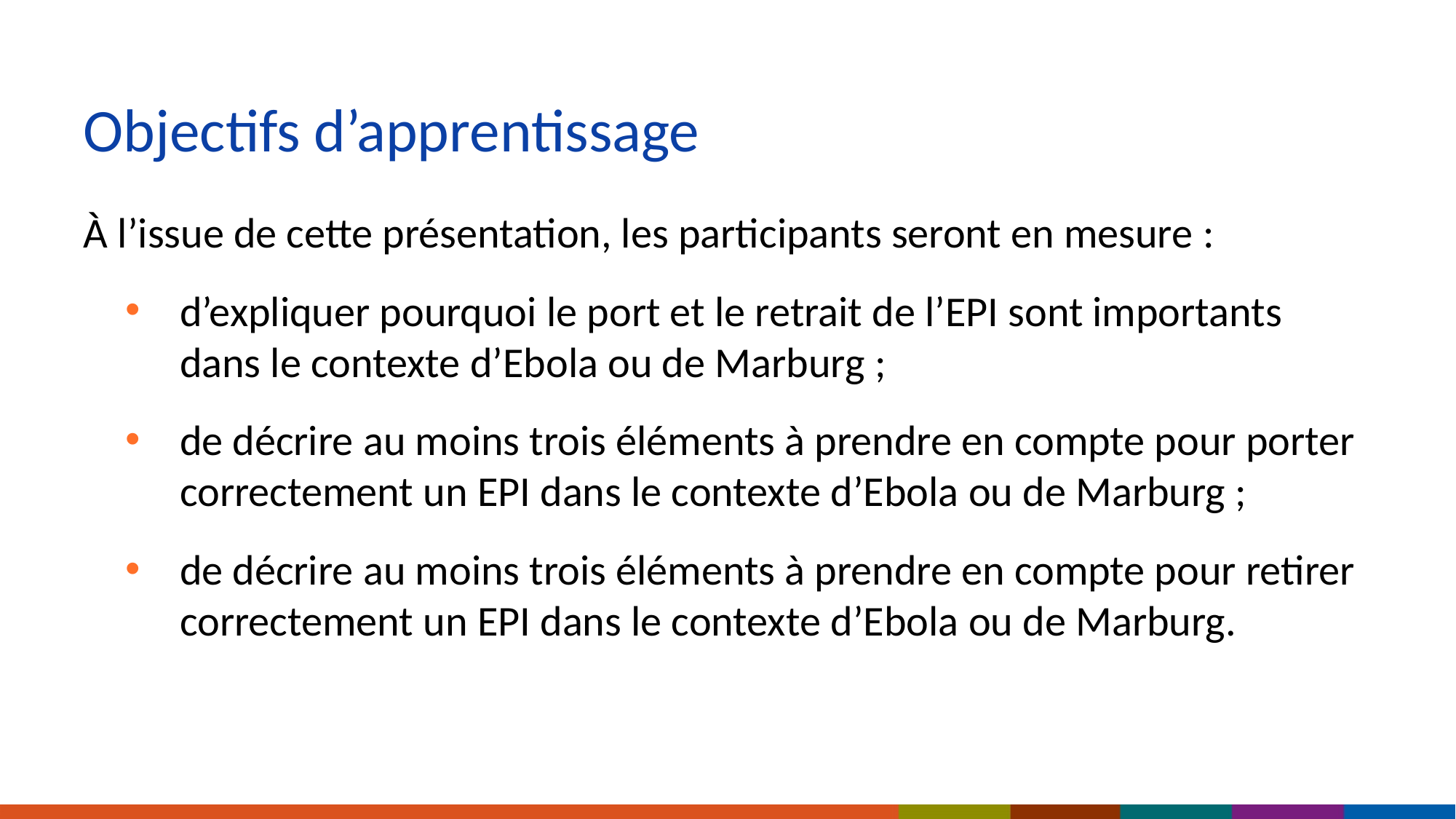

# Objectifs d’apprentissage
À l’issue de cette présentation, les participants seront en mesure :
d’expliquer pourquoi le port et le retrait de l’EPI sont importants dans le contexte d’Ebola ou de Marburg ;
de décrire au moins trois éléments à prendre en compte pour porter correctement un EPI dans le contexte d’Ebola ou de Marburg ;
de décrire au moins trois éléments à prendre en compte pour retirer correctement un EPI dans le contexte d’Ebola ou de Marburg.